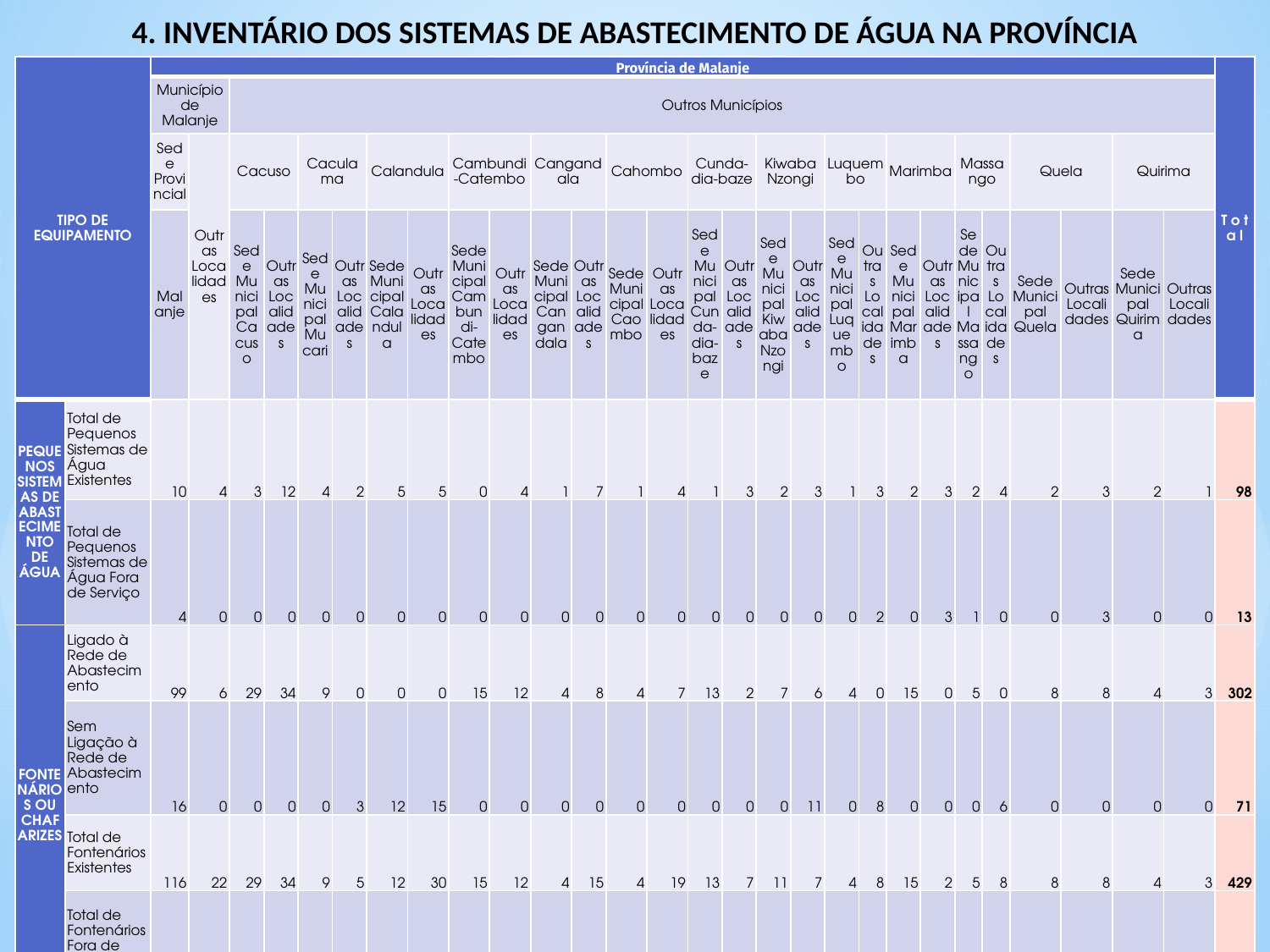

4. INVENTÁRIO DOS SISTEMAS DE ABASTECIMENTO DE ÁGUA NA PROVÍNCIA
| TIPO DE EQUIPAMENTO |  | Província de Malanje |  |  |  |  |  |  |  |  |  |  |  |  |  |  |  |  |  |  |  |  |  |  |  |  |  |  |  | T o t a l |
| --- | --- | --- | --- | --- | --- | --- | --- | --- | --- | --- | --- | --- | --- | --- | --- | --- | --- | --- | --- | --- | --- | --- | --- | --- | --- | --- | --- | --- | --- | --- |
|  |  | Município de Malanje |  | Outros Municípios |  |  |  |  |  |  |  |  |  |  |  |  |  |  |  |  |  |  |  |  |  |  |  |  |  |  |
|  |  | Sede Provincial | Outras Localidades | Cacuso |  | Caculama |  | Calandula |  | Cambundi-Catembo |  | Cangandala |  | Cahombo |  | Cunda-dia-baze |  | Kiwaba Nzongi |  | Luquembo |  | Marimba |  | Massango |  | Quela |  | Quirima |  |  |
|  |  | Malanje |  | Sede Municipal Cacuso | Outras Localidades | Sede Municipal Mucari | Outras Localidades | Sede Municipal Calandula | Outras Localidades | Sede Municipal Cambundi-Catembo | Outras Localidades | Sede Municipal Cangandala | Outras Localidades | Sede Municipal Caombo | Outras Localidades | Sede Municipal Cunda-dia-baze | Outras Localidades | Sede Municipal Kiwaba Nzongi | Outras Localidades | Sede Municipal Luquembo | Outras Localidades | Sede Municipal Marimba | Outras Localidades | Sede Municipal Massango | Outras Localidades | Sede Municipal Quela | Outras Localidades | Sede Municipal Quirima | Outras Localidades |  |
| PEQUENOS SISTEMAS DE ABASTECIMENTO DE ÁGUA | Total de Pequenos Sistemas de Água Existentes | 10 | 4 | 3 | 12 | 4 | 2 | 5 | 5 | 0 | 4 | 1 | 7 | 1 | 4 | 1 | 3 | 2 | 3 | 1 | 3 | 2 | 3 | 2 | 4 | 2 | 3 | 2 | 1 | 98 |
|  | Total de Pequenos Sistemas de Água Fora de Serviço | 4 | 0 | 0 | 0 | 0 | 0 | 0 | 0 | 0 | 0 | 0 | 0 | 0 | 0 | 0 | 0 | 0 | 0 | 0 | 2 | 0 | 3 | 1 | 0 | 0 | 3 | 0 | 0 | 13 |
| FONTENÁRIOS OU CHAFARIZES | Ligado à Rede de Abastecimento | 99 | 6 | 29 | 34 | 9 | 0 | 0 | 0 | 15 | 12 | 4 | 8 | 4 | 7 | 13 | 2 | 7 | 6 | 4 | 0 | 15 | 0 | 5 | 0 | 8 | 8 | 4 | 3 | 302 |
|  | Sem Ligação à Rede de Abastecimento | 16 | 0 | 0 | 0 | 0 | 3 | 12 | 15 | 0 | 0 | 0 | 0 | 0 | 0 | 0 | 0 | 0 | 11 | 0 | 8 | 0 | 0 | 0 | 6 | 0 | 0 | 0 | 0 | 71 |
|  | Total de Fontenários Existentes | 116 | 22 | 29 | 34 | 9 | 5 | 12 | 30 | 15 | 12 | 4 | 15 | 4 | 19 | 13 | 7 | 11 | 7 | 4 | 8 | 15 | 2 | 5 | 8 | 8 | 8 | 4 | 3 | 429 |
|  | Total de Fontenários Fora de Serviço | 54 | 6 | 0 | 12 | 0 | 0 | 0 | 0 | 0 | 6 | 0 | 0 | 0 | 0 | 0 | 0 | 2 | 0 | 0 | 5 | 0 | 0 | 0 | 0 | 0 | 0 | 0 | 0 | 85 |
| PONTOS DE ÁGUA | Total de Pontos de Água Existentes | 12 | 12 | 0 | 0 | 0 | 6 | 12 | 8 | 0 | 8 | 4 | 4 | 0 | 16 | 8 | 0 | 1 | 3 | 0 | 4 | 3 | 0 | 3 | 0 | 2 | 0 | 1 | 0 | 103 |
|  | Total de Pontos de Água Fora de Serviço | 0 | 0 | 0 | 0 | 0 | 0 | 0 | 0 | 0 | 0 | 0 | 0 | 4 | 0 | 0 | 0 | 1 | 0 | 0 | 0 | 0 | 0 | 0 | 0 | 0 | 0 | 0 | 0 | 5 |
| Furos para Abastecimento de Água |  | 237 | 0 | 155 | 0 | 52 | 0 | 51 | 0 | 0 | 1 | 42 | 0 | 0 | 0 | 0 | 0 | 3 | 12 | 0 | 0 | 0 | 0 | 0 | 0 | 16 | 0 | 0 | 4 | 573 |
| Cacimbas Servindo como Ponto de Água |  | 3 | 0 | 0 | 0 | 0 | 0 | 0 | 0 | 0 | 14 | 0 | 0 | 3 | 0 | 0 | 8 | 6 | 0 | 4 | 0 | 0 | 0 | 15 | 0 | 0 | 0 | 0 | 0 | 53 |
| Cacimbas Servindo como Origem de Pequeno Sistema de Água |  | 0 | 0 | 0 | 0 | 0 | 0 | 0 | 0 | 0 | 0 | 0 | 0 | 0 | 0 | 0 | 0 | 0 | 0 | 4 | 0 | 0 | 0 | 0 | 0 | 0 | 0 | 0 | 0 | 4 |
| Total de Cacimbas Cadastradas |  | 3 | 0 | 0 | 0 | 0 | 0 |  | 0 | 0 | 14 | 0 |  | 3 | 0 | 0 | 8 | 6 | 0 | 8 | 0 | 0 | 0 | 15 | 0 | 0 | 0 | 0 | 0 | 57 |